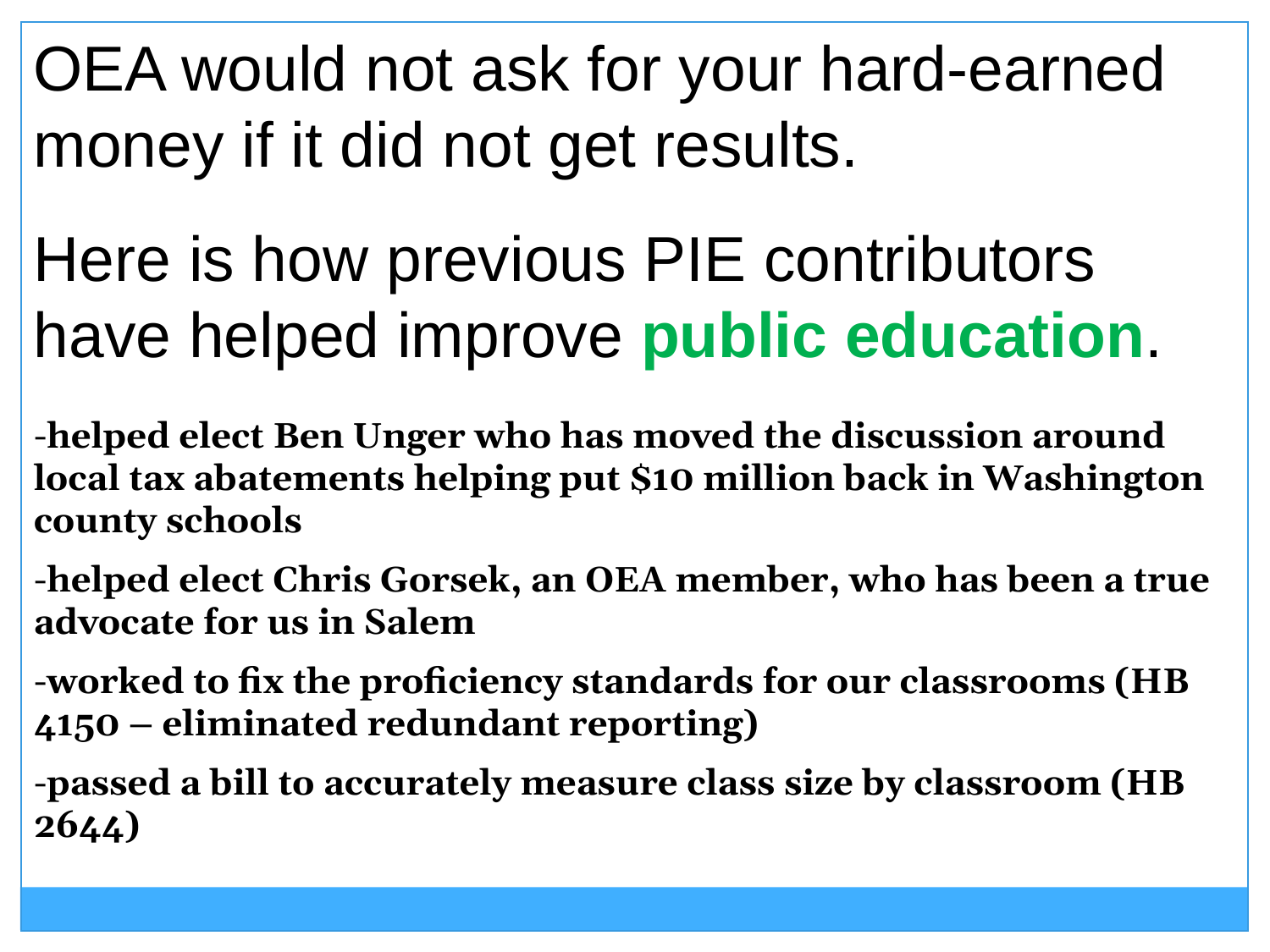

OEA would not ask for your hard-earned money if it did not get results.

Here is how previous PIE contributors have helped improve public education.

-helped elect Ben Unger who has moved the discussion around local tax abatements helping put $10 million back in Washington county schools

-helped elect Chris Gorsek, an OEA member, who has been a true advocate for us in Salem

-worked to fix the proficiency standards for our classrooms (HB 4150 – eliminated redundant reporting)

-passed a bill to accurately measure class size by classroom (HB 2644)